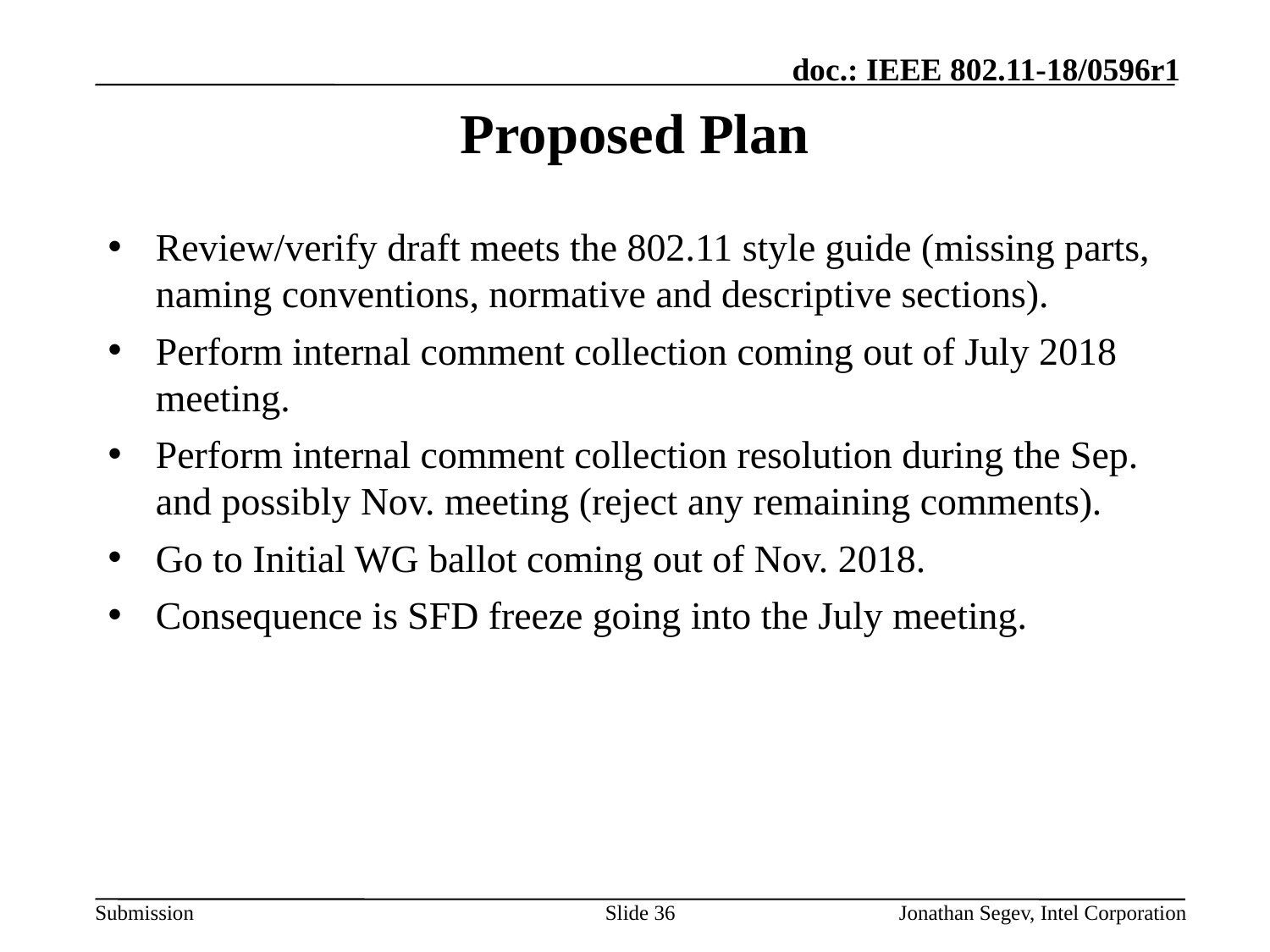

# Proposed Plan
Review/verify draft meets the 802.11 style guide (missing parts, naming conventions, normative and descriptive sections).
Perform internal comment collection coming out of July 2018 meeting.
Perform internal comment collection resolution during the Sep. and possibly Nov. meeting (reject any remaining comments).
Go to Initial WG ballot coming out of Nov. 2018.
Consequence is SFD freeze going into the July meeting.
Slide 36
Jonathan Segev, Intel Corporation